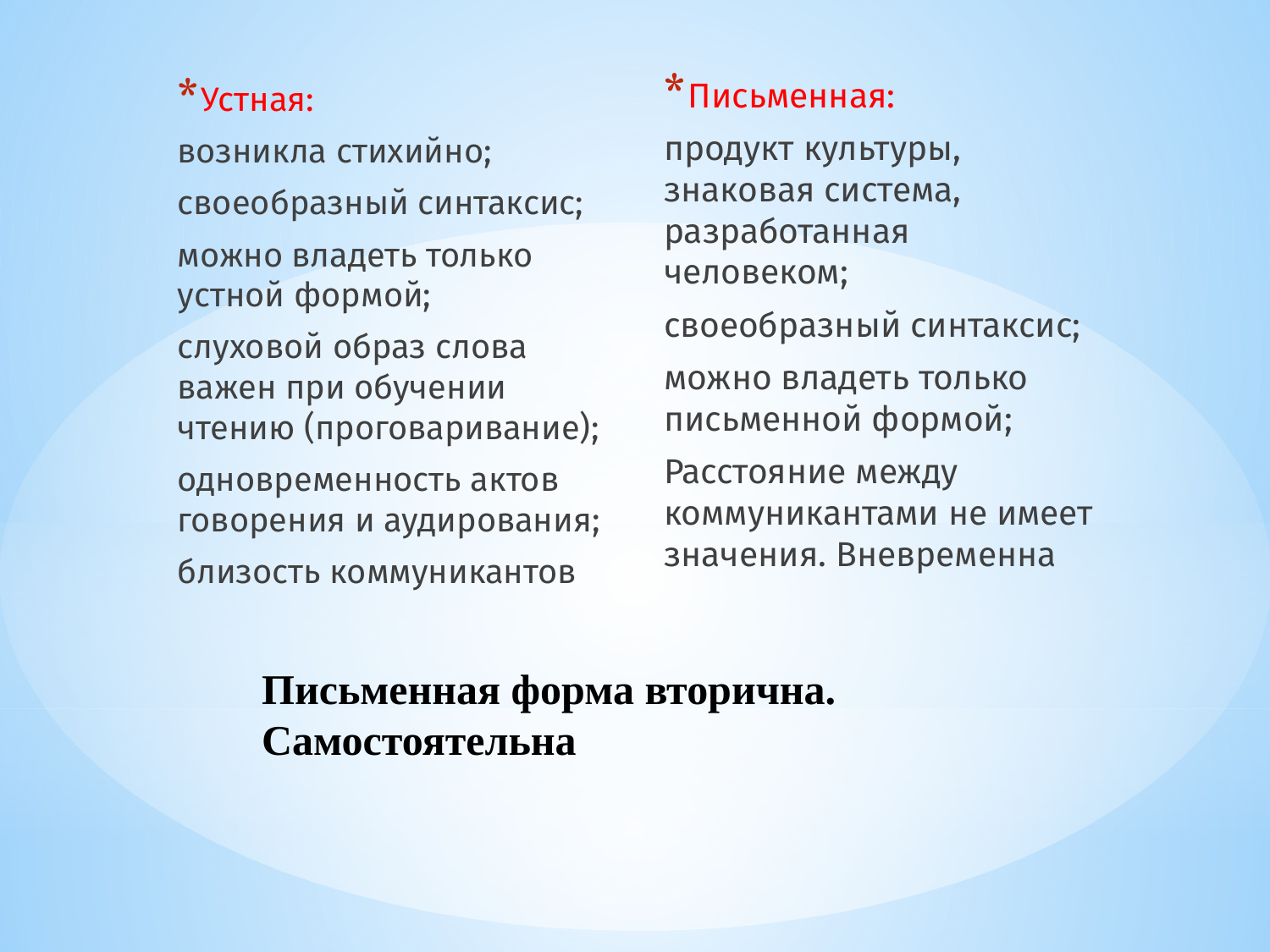

Письменная:
продукт культуры, знаковая система, разработанная человеком;
своеобразный синтаксис;
можно владеть только письменной формой;
Расстояние между коммуникантами не имеет значения. Вневременна

Устная:
возникла стихийно;
своеобразный синтаксис;
можно владеть только устной формой;
слуховой образ слова важен при обучении чтению (проговаривание);
одновременность актов говорения и аудирования;
близость коммуникантов

# Письменная форма вторична. Самостоятельна